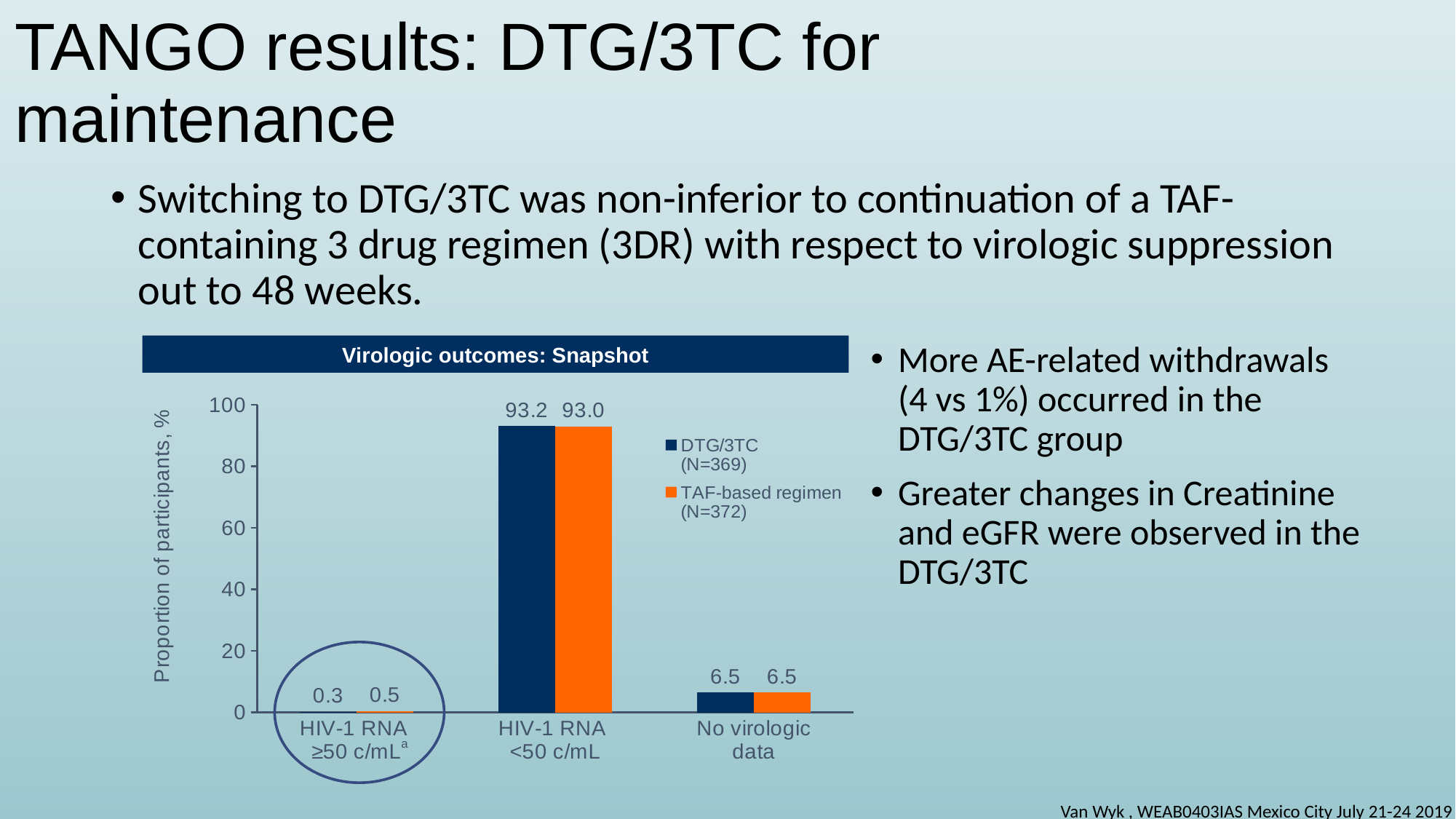

# TANGO results: DTG/3TC for maintenance
Switching to DTG/3TC was non-inferior to continuation of a TAF-containing 3 drug regimen (3DR) with respect to virologic suppression out to 48 weeks.
Virologic outcomes: Snapshot
More AE-related withdrawals (4 vs 1%) occurred in the DTG/3TC group
Greater changes in Creatinine and eGFR were observed in the DTG/3TC

### Chart

| Category | DTG/3TC
(N=369) | TAF-based regimen (N=372) |
|---|---|---|
| HIV-1 RNA
≥50 c/mL | 0.27 | 0.5 |
| HIV-1 RNA
<50 c/mL | 93.2 | 93.0 |
| No virologic
data | 6.5 | 6.5 |
a
Van Wyk , WEAB0403IAS Mexico City July 21-24 2019